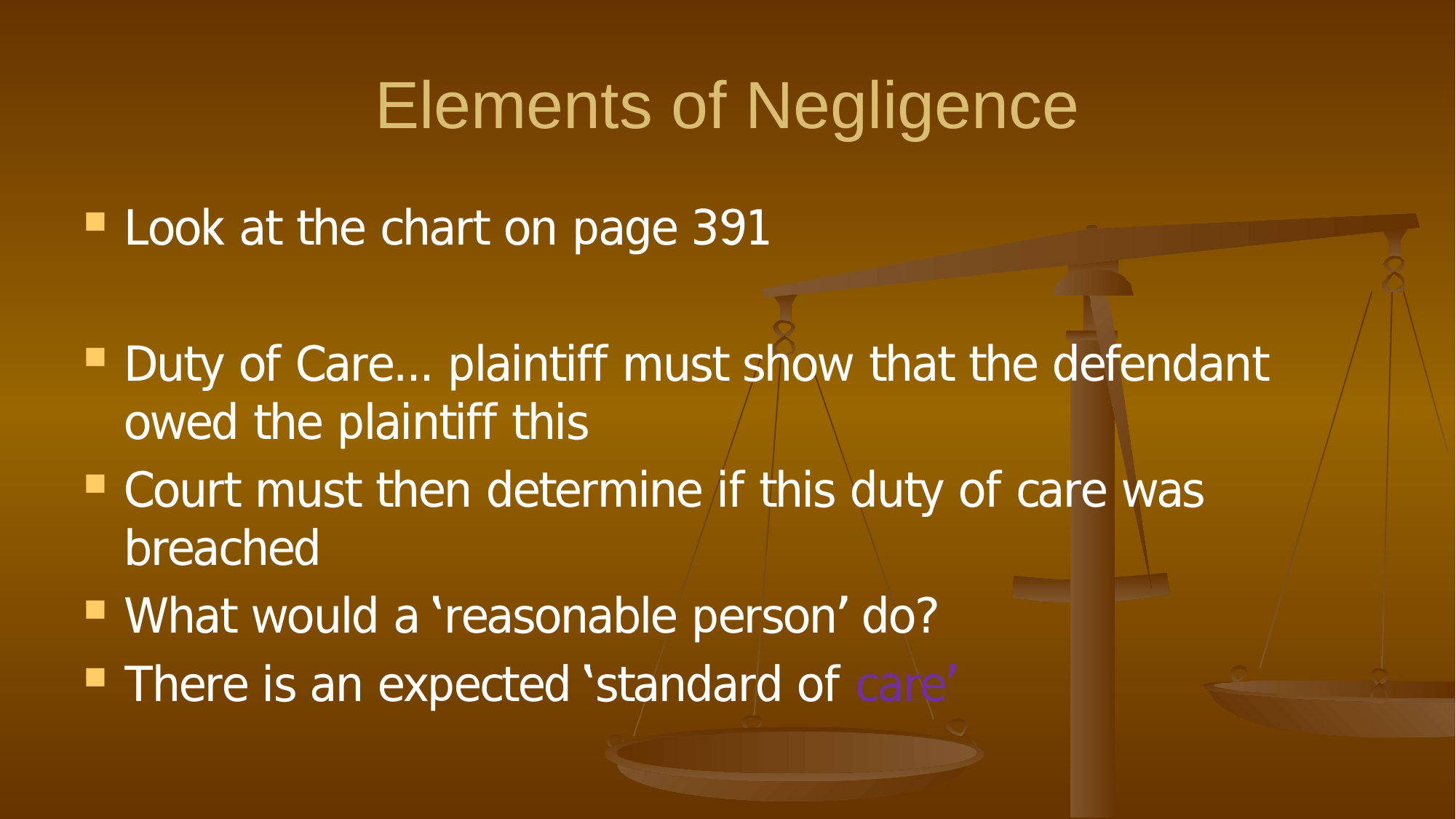

# Elements of Negligence
Look at the chart on page 391

Duty of Care… plaintiff must show that the defendant owed the plaintiff this
Court must then determine if this duty of care was breached
What would a ‘reasonable person’ do?
There is an expected ‘standard of care’